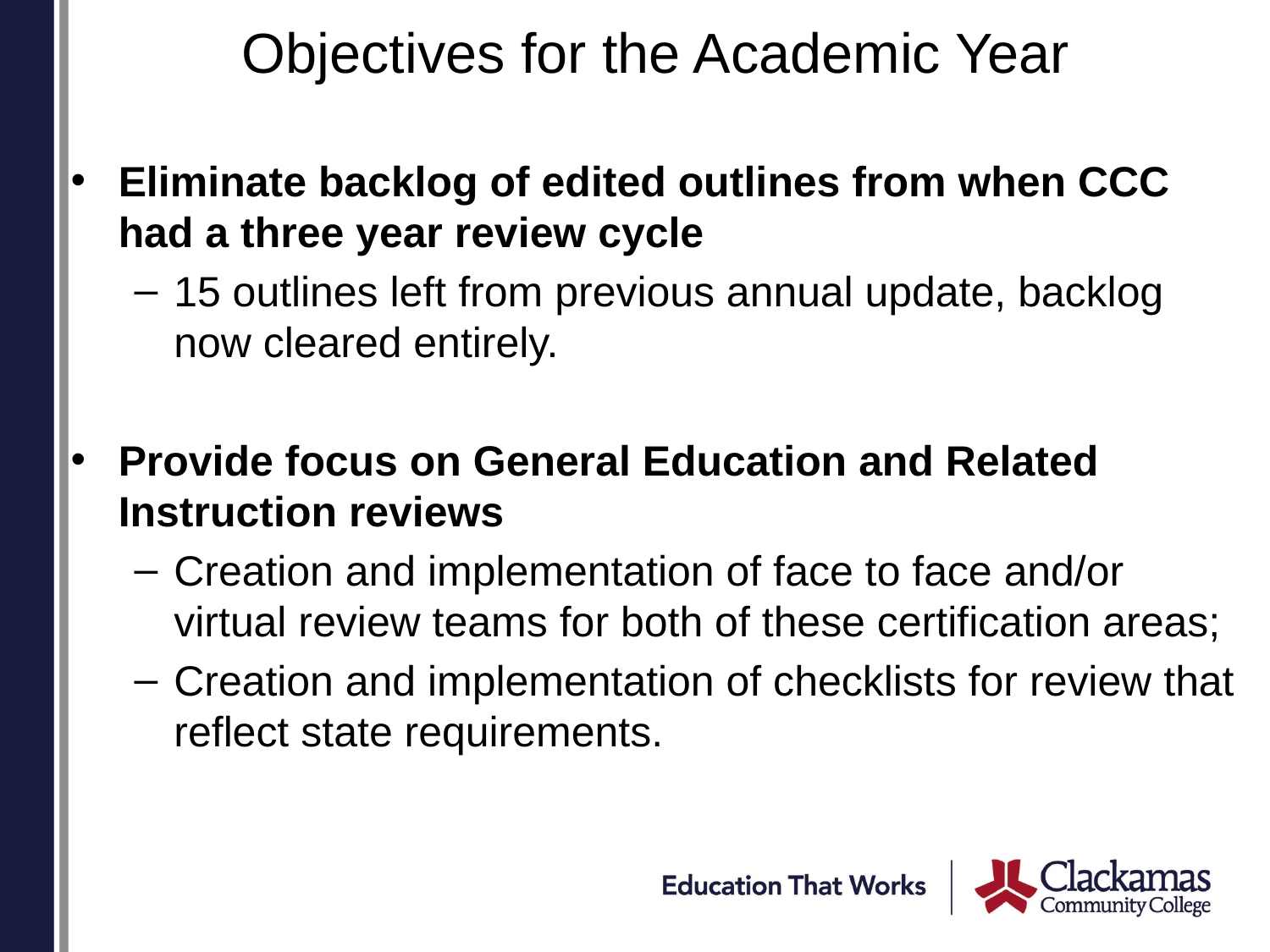

# Objectives for the Academic Year
Eliminate backlog of edited outlines from when CCC had a three year review cycle
15 outlines left from previous annual update, backlog now cleared entirely.

Provide focus on General Education and Related Instruction reviews
Creation and implementation of face to face and/or virtual review teams for both of these certification areas;
Creation and implementation of checklists for review that reflect state requirements.